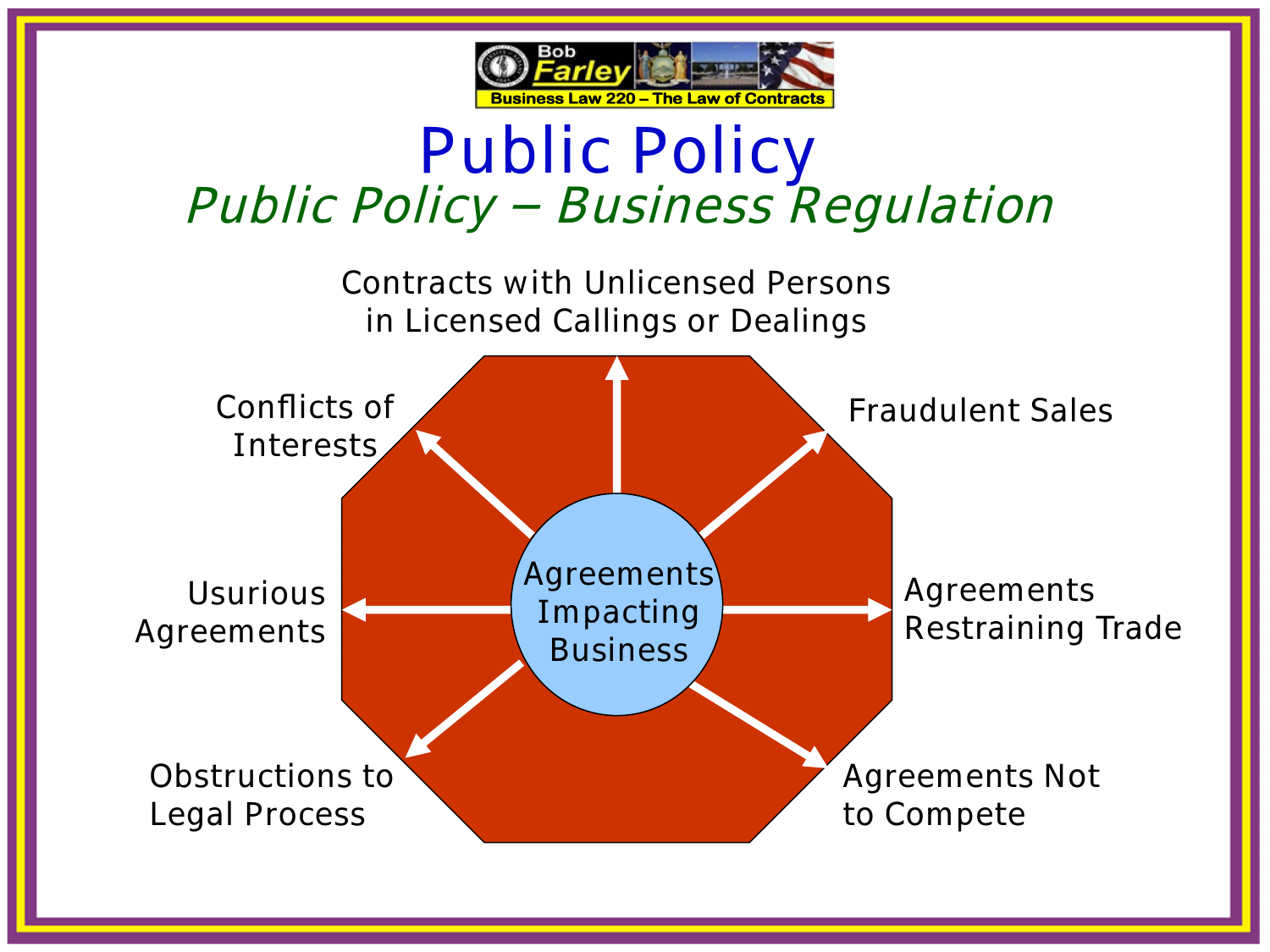

Public Policy
Public Policy – Business Regulation
Contracts with Unlicensed Persons in Licensed Callings or Dealings

Agreements
Impacting
Business

Conflicts of Interests
Fraudulent Sales
Agreements Restraining Trade
Usurious Agreements
Obstructions to Legal Process
Agreements Not to Compete